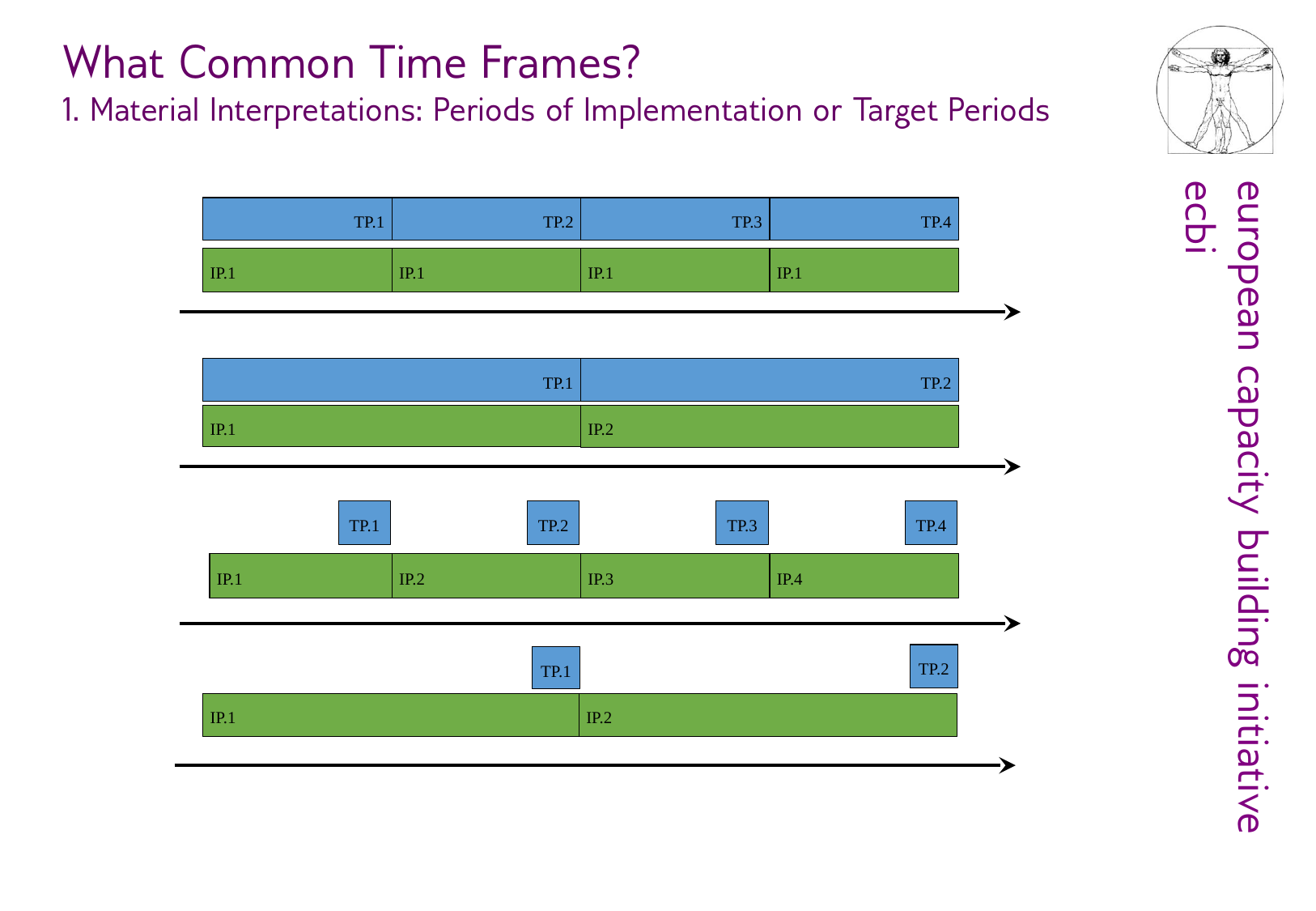

What Common Time Frames?
1. Material Interpretations: Periods of Implementation or Target Periods
TP.1
TP.2
TP.3
TP.4
IP.1
IP.1
IP.1
IP.1
TP.1
TP.2
IP.1
IP.2
TP.1
TP.2
TP.3
TP.4
IP.1
IP.2
IP.3
IP.4
TP.2
TP.1
IP.1
IP.2